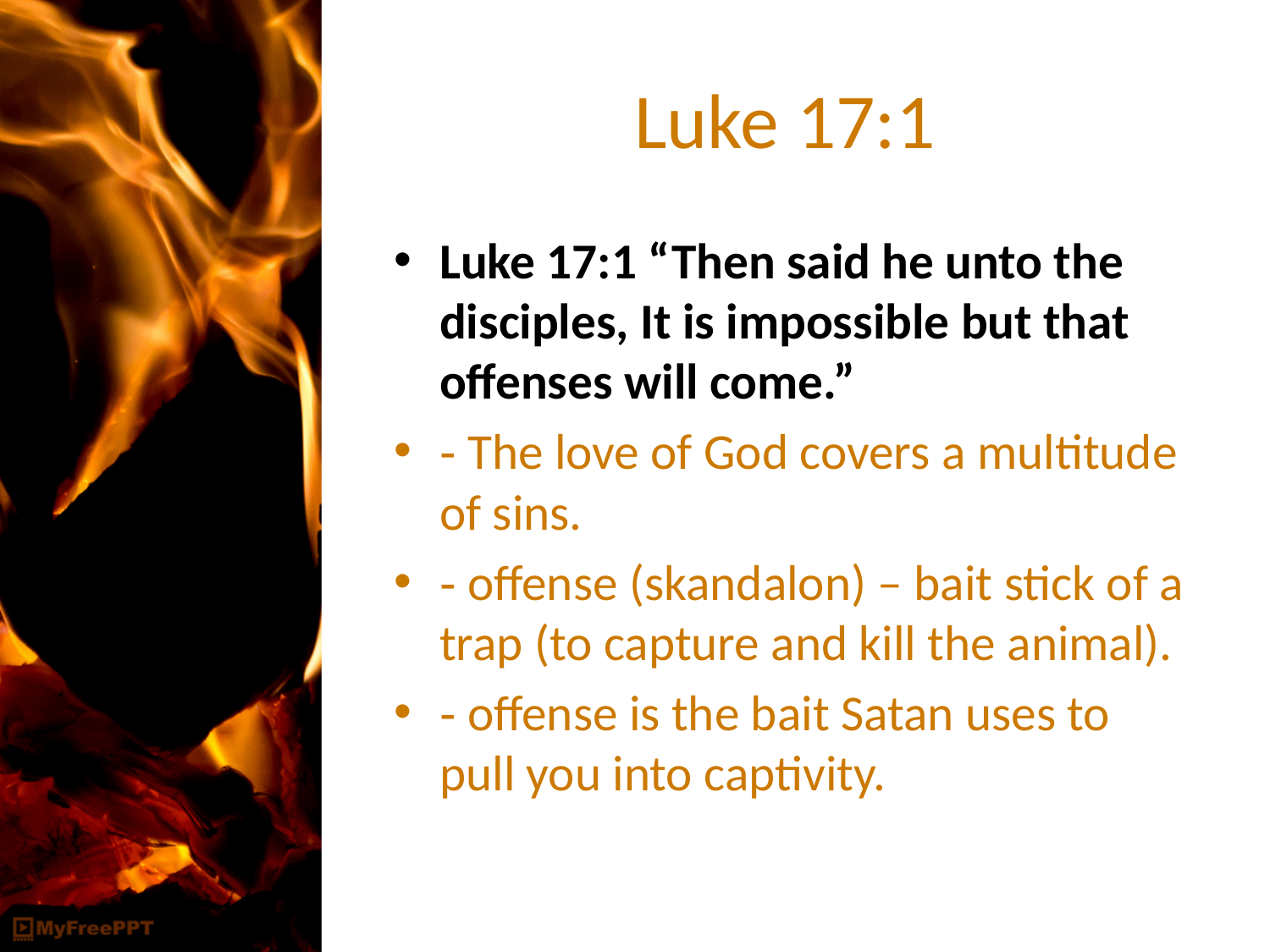

# Luke 17:1
Luke 17:1 “Then said he unto the disciples, It is impossible but that offenses will come.”
‐ The love of God covers a multitude of sins.
‐ offense (skandalon) – bait stick of a trap (to capture and kill the animal).
‐ offense is the bait Satan uses to pull you into captivity.